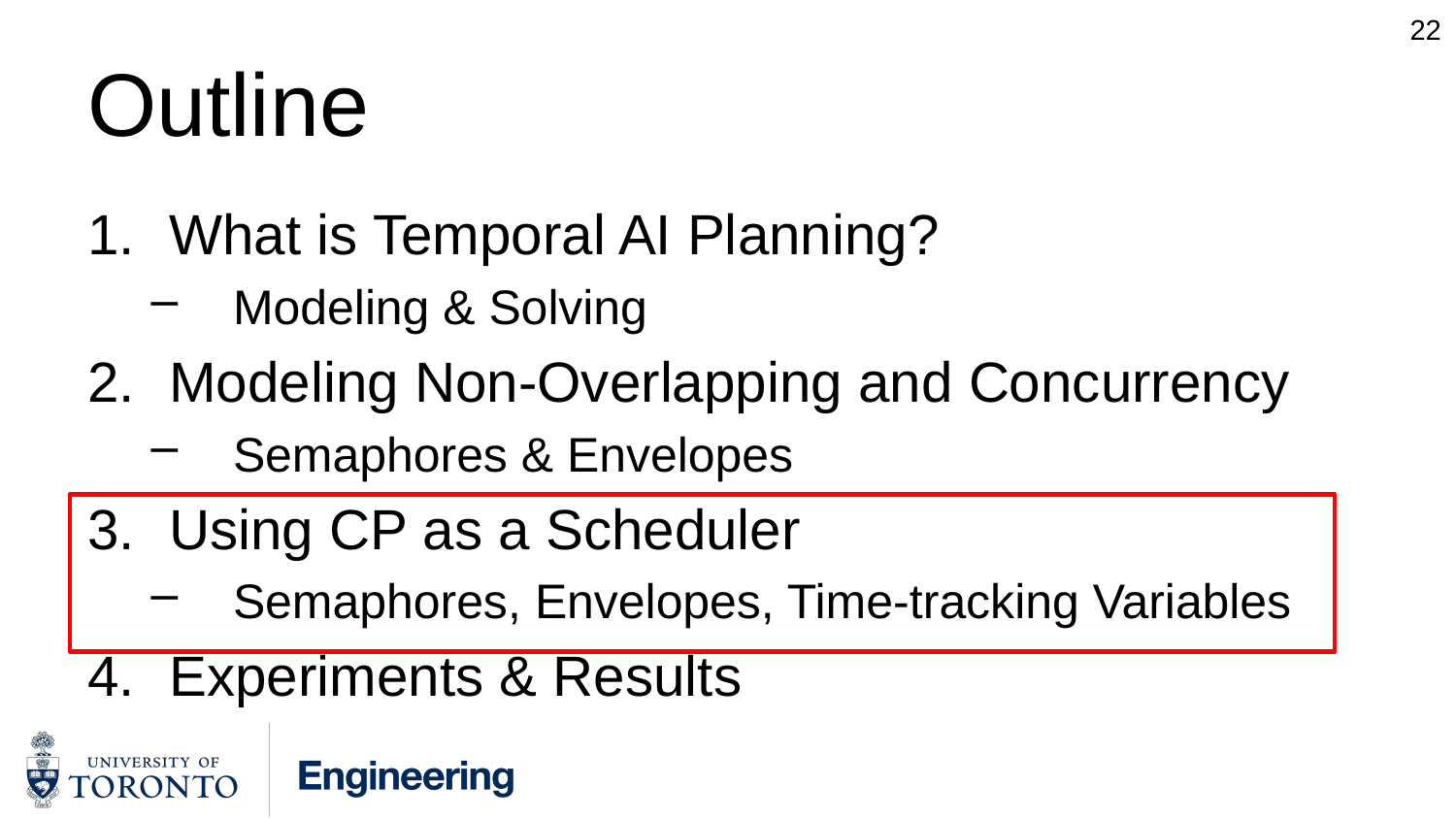

22
# Outline
What is Temporal AI Planning?
Modeling & Solving
Modeling Non-Overlapping and Concurrency
Semaphores & Envelopes
Using CP as a Scheduler
Semaphores, Envelopes, Time-tracking Variables
Experiments & Results